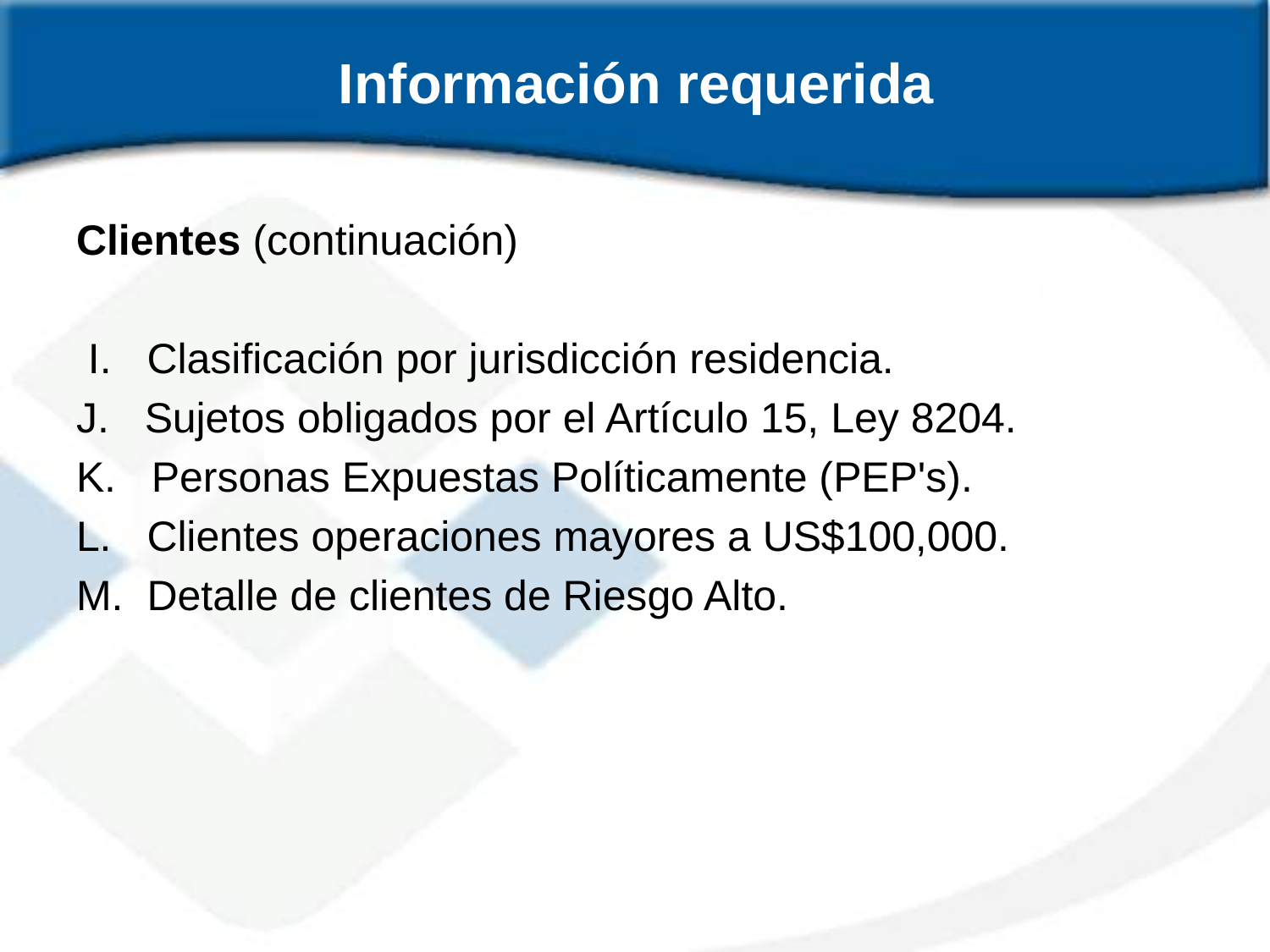

# Información requerida
Clientes (continuación)

 I.   Clasificación por jurisdicción residencia.
J.   Sujetos obligados por el Artículo 15, Ley 8204.
K.   Personas Expuestas Políticamente (PEP's).
L.   Clientes operaciones mayores a US$100,000.
M.  Detalle de clientes de Riesgo Alto.